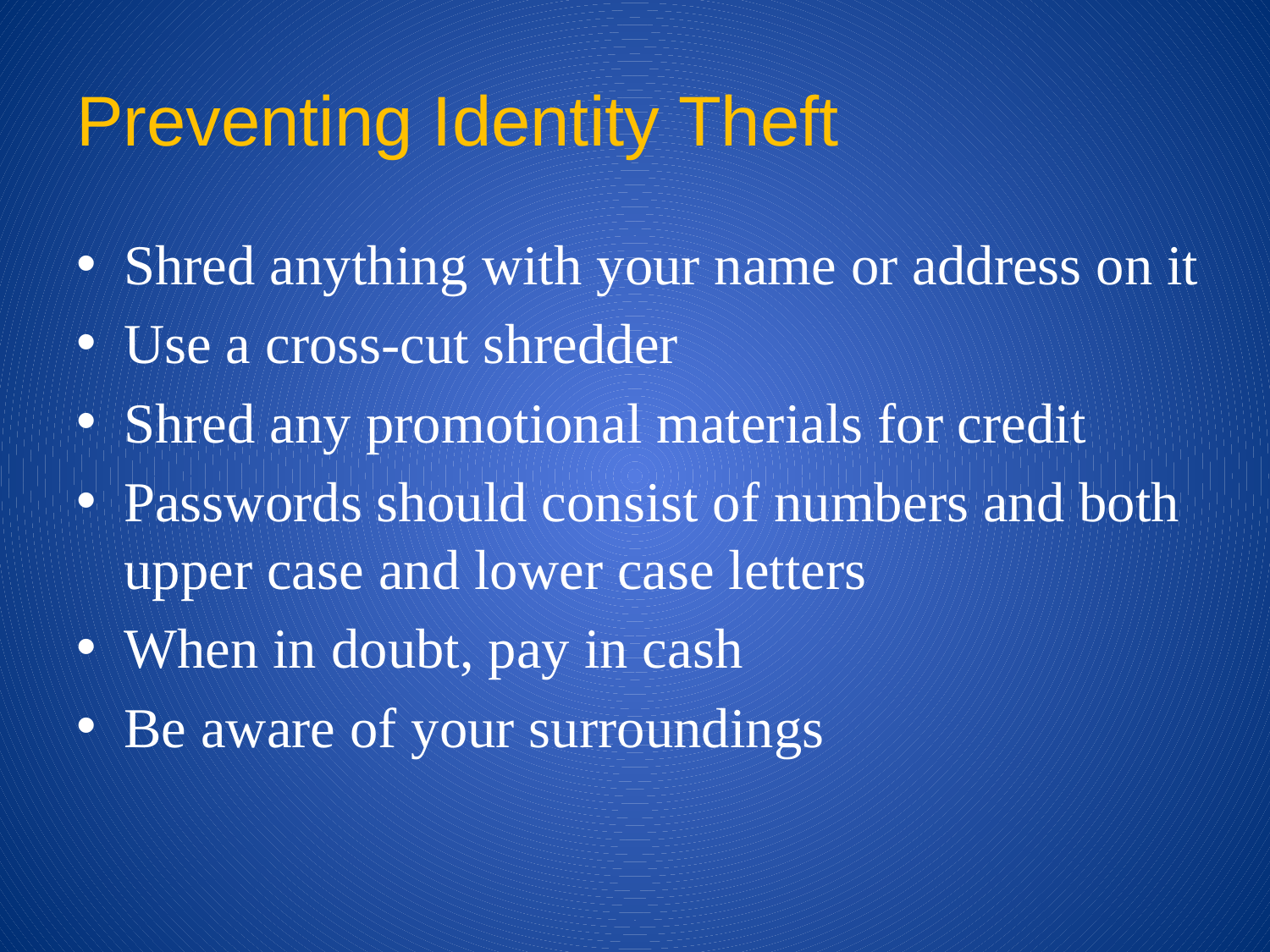

# Preventing Identity Theft
Shred anything with your name or address on it
Use a cross-cut shredder
Shred any promotional materials for credit
Passwords should consist of numbers and both upper case and lower case letters
When in doubt, pay in cash
Be aware of your surroundings